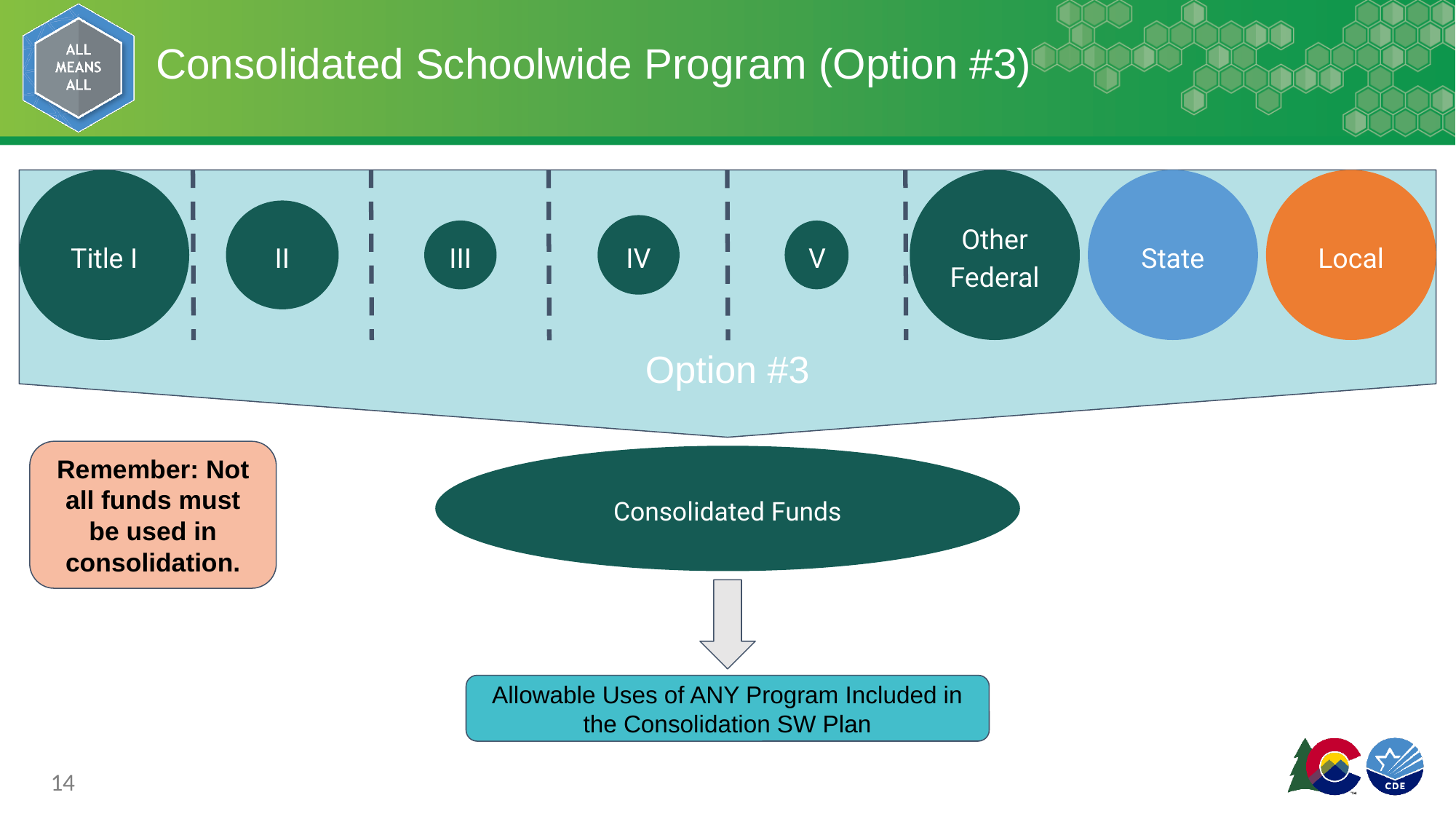

# Consolidated Schoolwide Program (Option #3)

Title I

Option #3

Other Federal

State

Local

II

IV

III

V
Remember: Not all funds must be used in consolidation.

Consolidated Funds

Allowable Uses of ANY Program Included in the Consolidation SW Plan
14